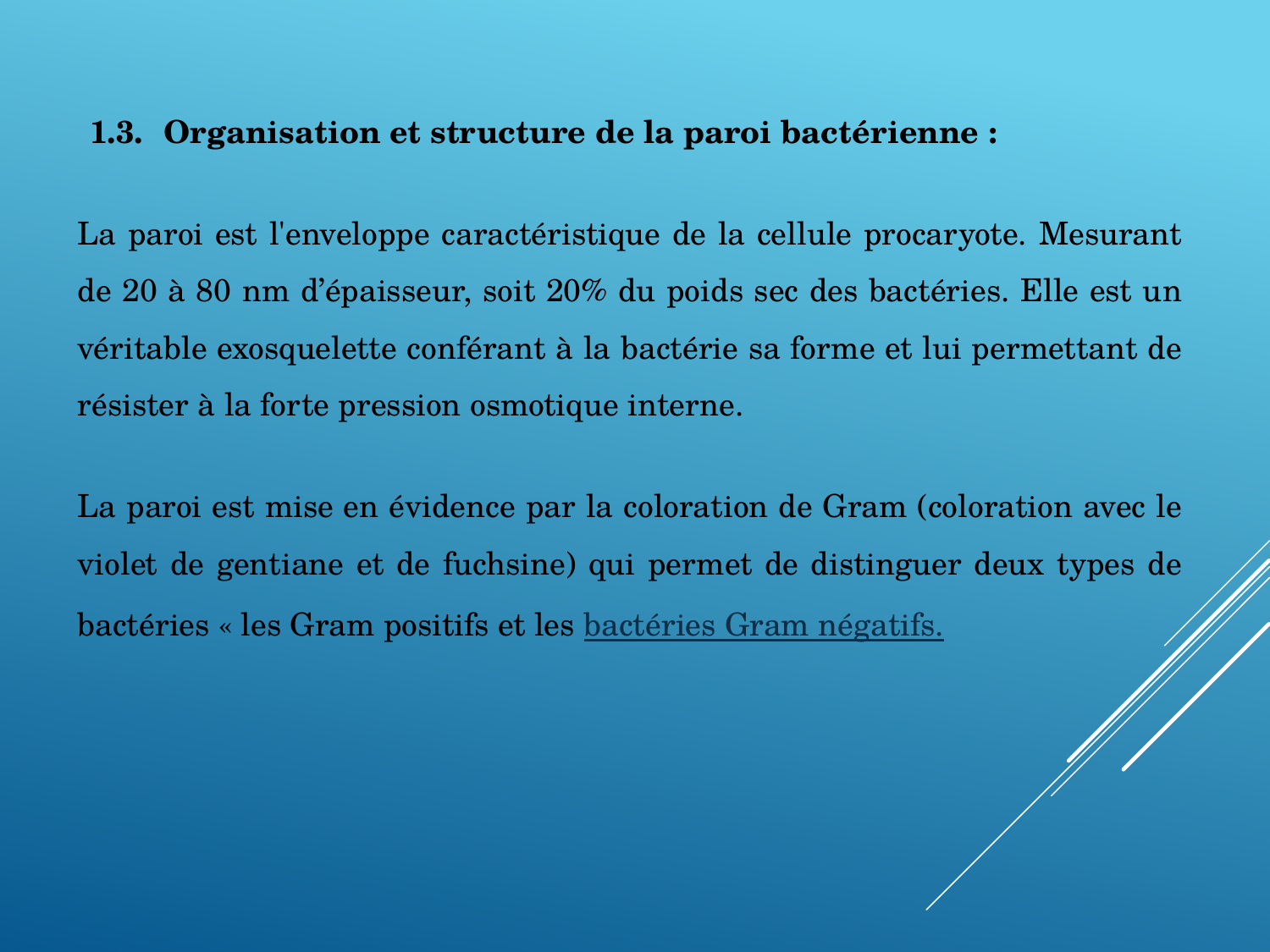

1.3.	Organisation et structure de la paroi bactérienne :

La paroi est l'enveloppe caractéristique de la cellule procaryote. Mesurant de 20 à 80 nm d’épaisseur, soit 20% du poids sec des bactéries. Elle est un véritable exosquelette conférant à la bactérie sa forme et lui permettant de résister à la forte pression osmotique interne.

La paroi est mise en évidence par la coloration de Gram (coloration avec le violet de gentiane et de fuchsine) qui permet de distinguer deux types de bactéries « les Gram positifs et les bactéries Gram négatifs.